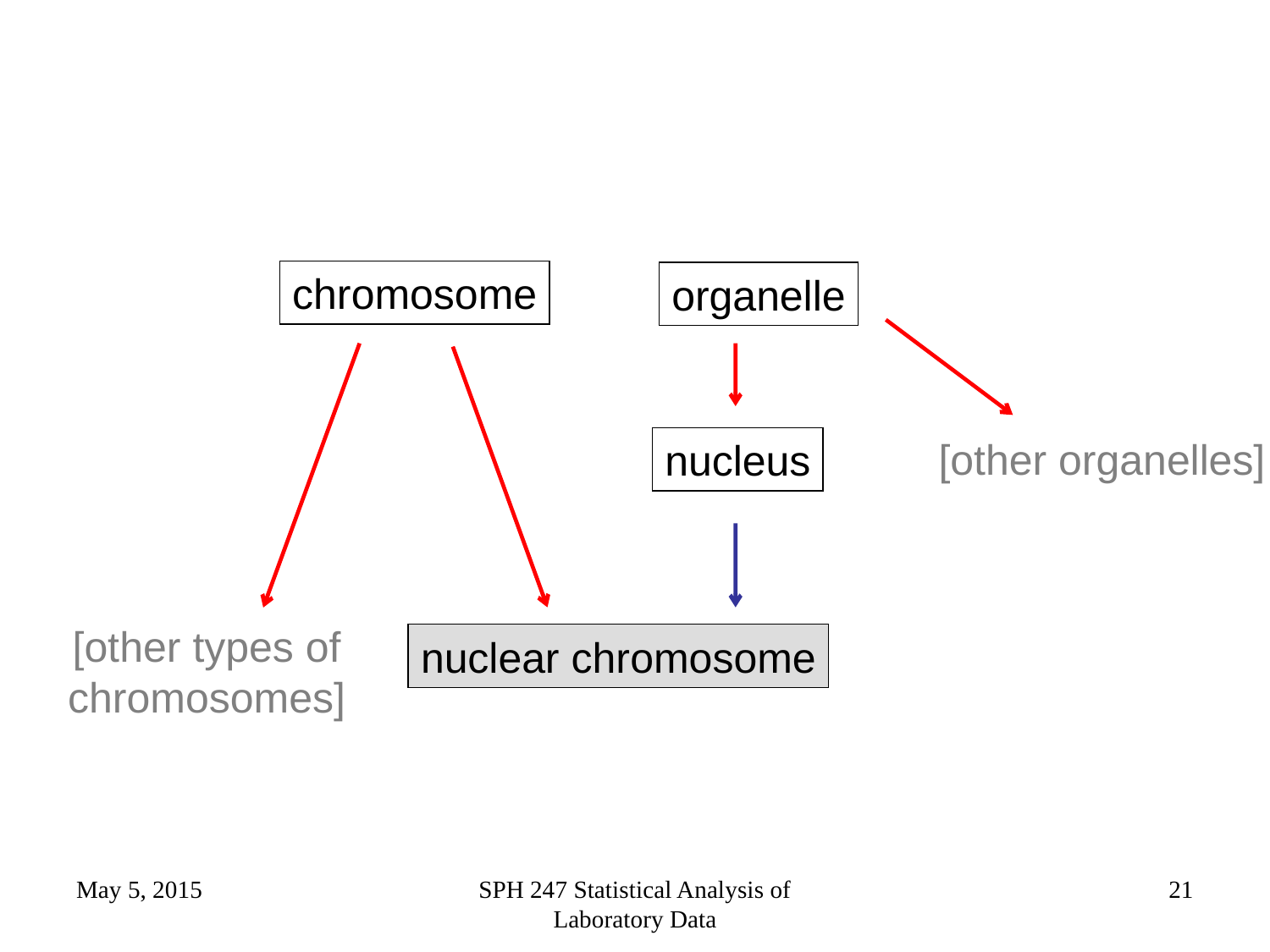

chromosome
organelle

[other organelles]
nucleus

[other types of chromosomes]
nuclear chromosome
May 5, 2015
SPH 247 Statistical Analysis of Laboratory Data
21